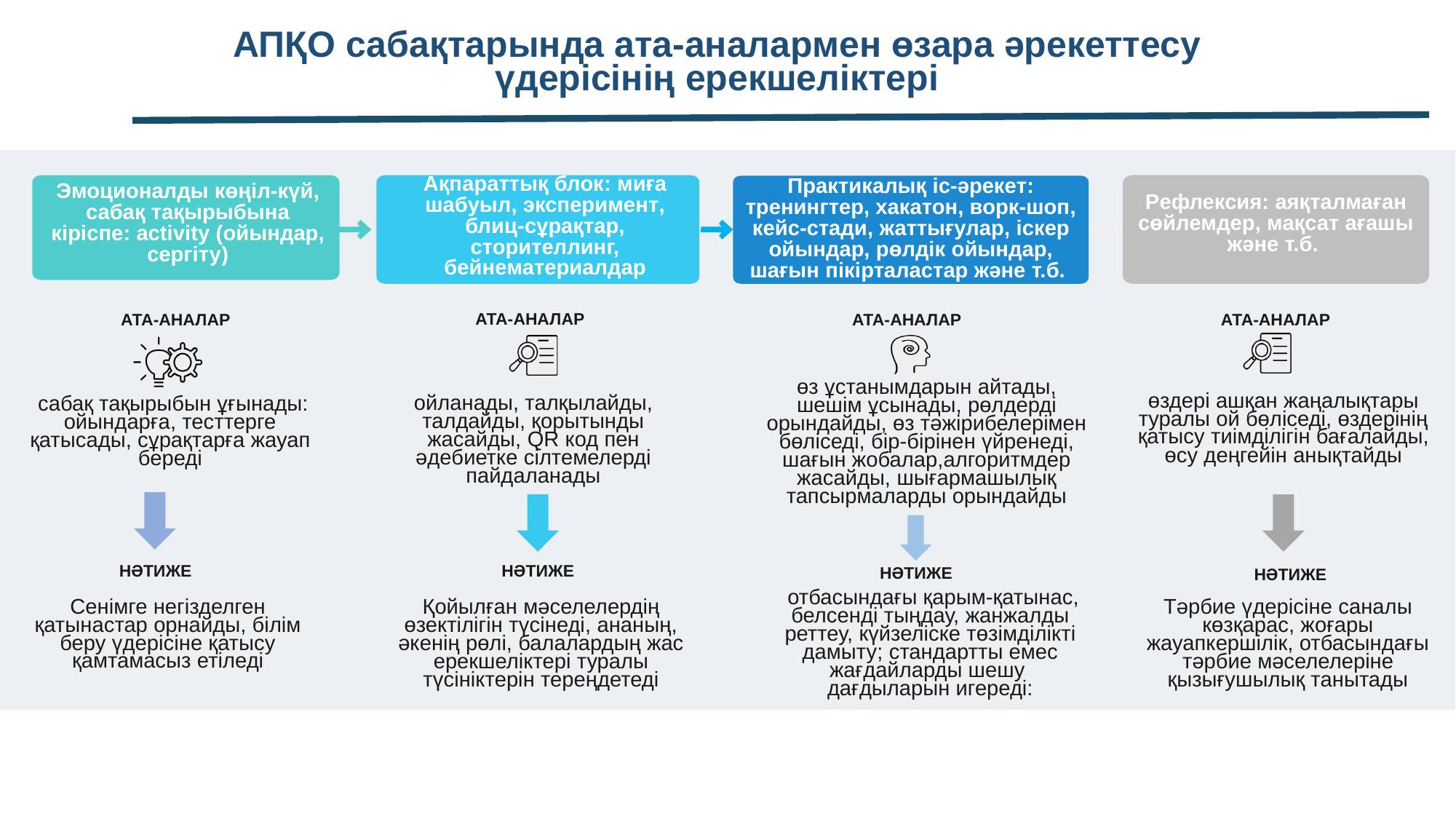

АПҚО сабақтарында ата-аналармен өзара әрекеттесу үдерісінің ерекшеліктері

|  |  |  |  |
| --- | --- | --- | --- |
Рефлексия: аяқталмаған сөйлемдер, мақсат ағашы және т.б.

Практикалық іс-әрекет: тренингтер, хакатон, ворк-шоп, кейс-стади, жаттығулар, іскер ойындар, рөлдік ойындар, шағын пікірталастар және т.б.

Эмоционалды көңіл-күй, сабақ тақырыбына кіріспе: activity (ойындар, сергіту)

Ақпараттық блок: миға шабуыл, эксперимент, блиц-сұрақтар, сторителлинг, бейнематериалдар

АТА-АНАЛАР
АТА-АНАЛАР
АТА-АНАЛАР
АТА-АНАЛАР

өз ұстанымдарын айтады, шешім ұсынады, рөлдерді орындайды, өз тәжірибелерімен бөліседі, бір-бірінен үйренеді, шағын жобалар,алгоритмдер жасайды, шығармашылық тапсырмаларды орындайды
өздері ашқан жаңалықтары туралы ой бөліседі, өздерінің қатысу тиімділігін бағалайды, өсу деңгейін анықтайды
ойланады, талқылайды, талдайды, қорытынды жасайды, QR код пен әдебиетке сілтемелерді пайдаланады
 сабақ тақырыбын ұғынады: ойындарға, тесттерге қатысады, сұрақтарға жауап береді

НӘТИЖЕ
НӘТИЖЕ
НӘТИЖЕ
НӘТИЖЕ
 отбасындағы қарым-қатынас, белсенді тыңдау, жанжалды реттеу, күйзеліске төзімділікті дамыту; стандартты емес жағдайларды шешу  дағдыларын игереді:
Сенімге негізделген қатынастар орнайды, білім беру үдерісіне қатысу қамтамасыз етіледі
Қойылған мәселелердің өзектілігін түсінеді, ананың, әкенің рөлі, балалардың жас ерекшеліктері туралы түсініктерін тереңдетеді
Тәрбие үдерісіне саналы көзқарас, жоғары жауапкершілік, отбасындағы тәрбие мәселелеріне қызығушылық танытады